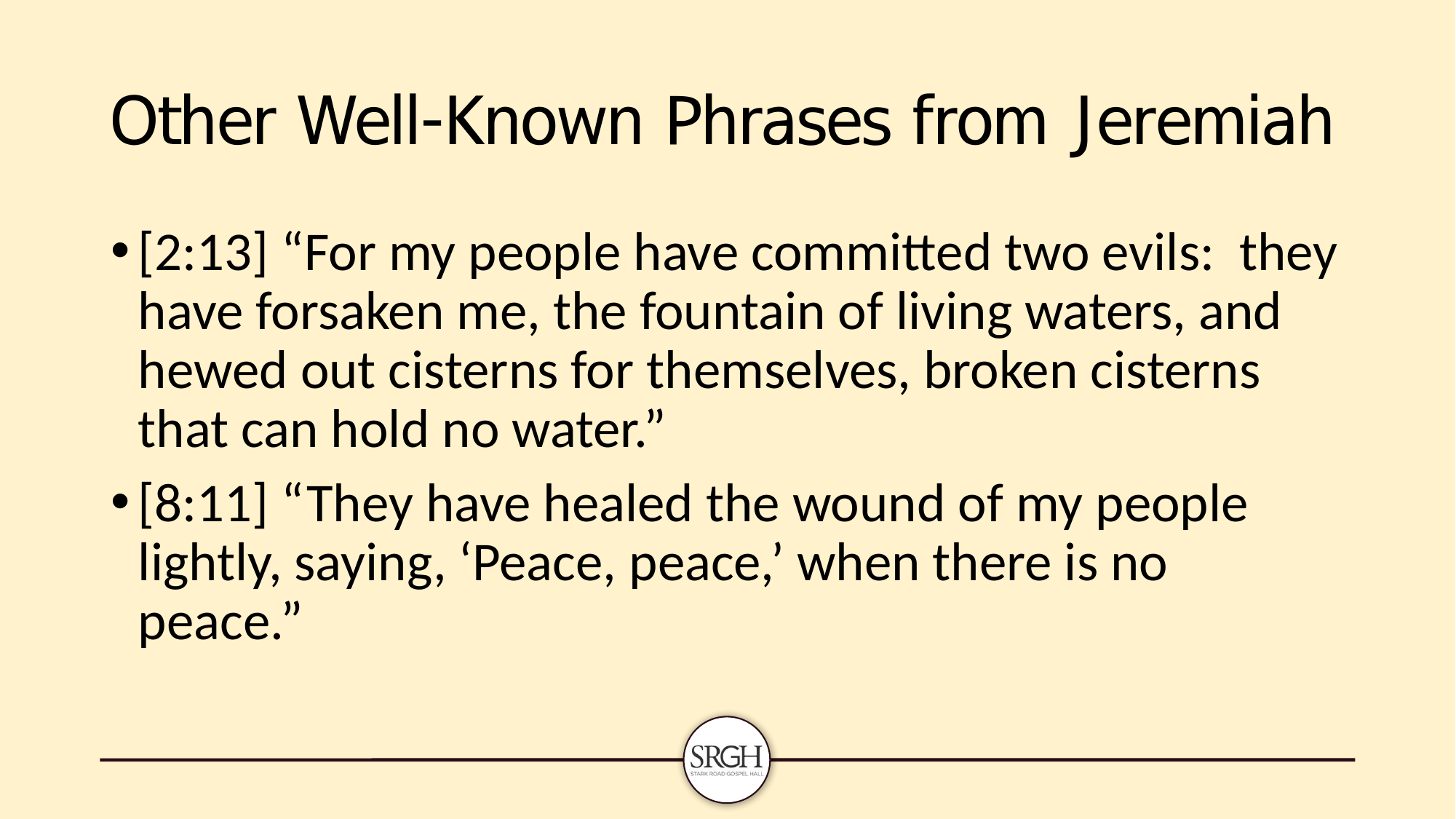

# Other Well-Known Phrases from Jeremiah
[2:13] “For my people have committed two evils:  they have forsaken me, the fountain of living waters, and hewed out cisterns for themselves, broken cisterns that can hold no water.”
[8:11] “They have healed the wound of my people lightly, saying, ‘Peace, peace,’ when there is no peace.”